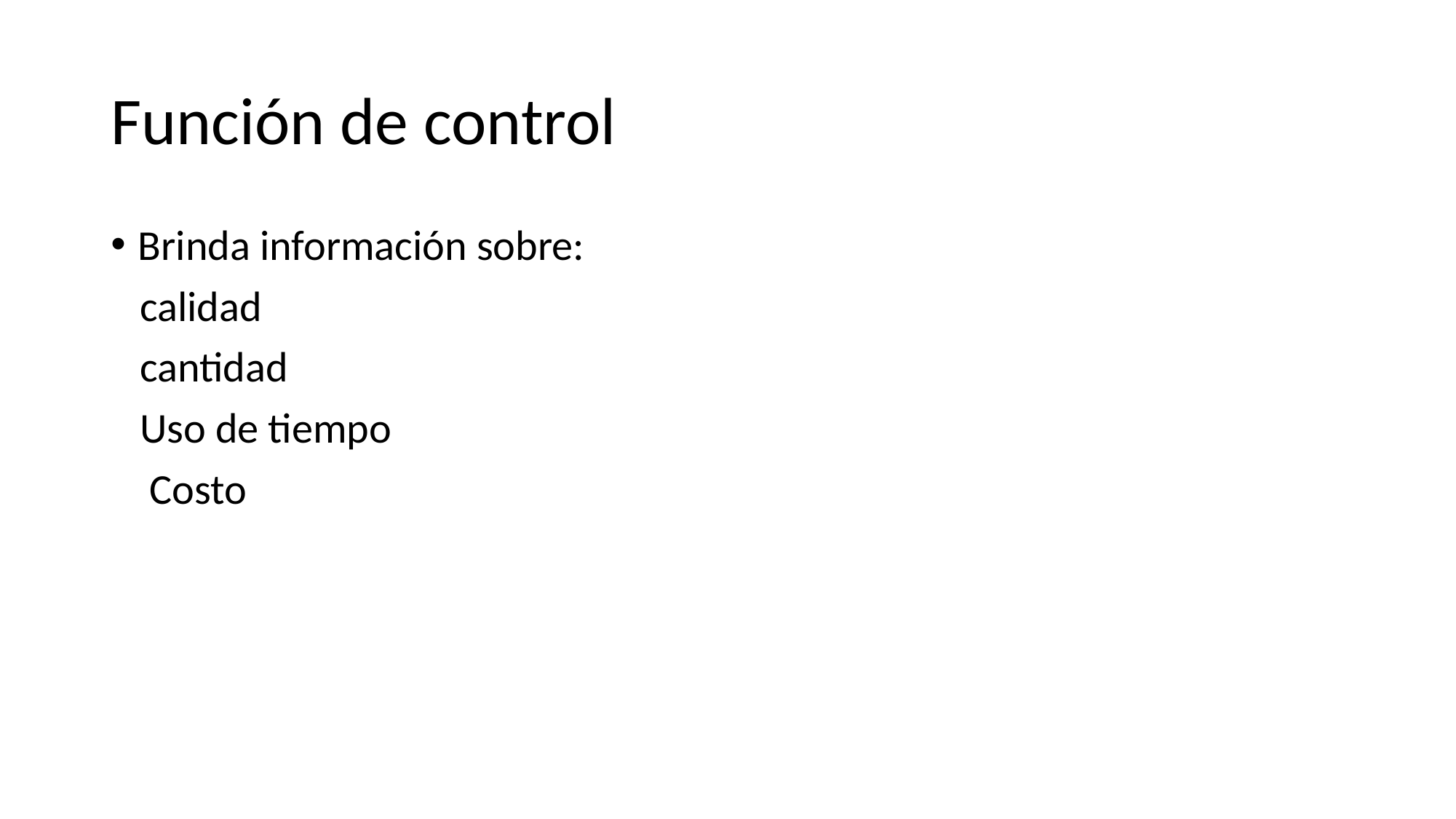

# Función de control
Brinda información sobre:
   calidad
   cantidad
   Uso de tiempo
    Costo